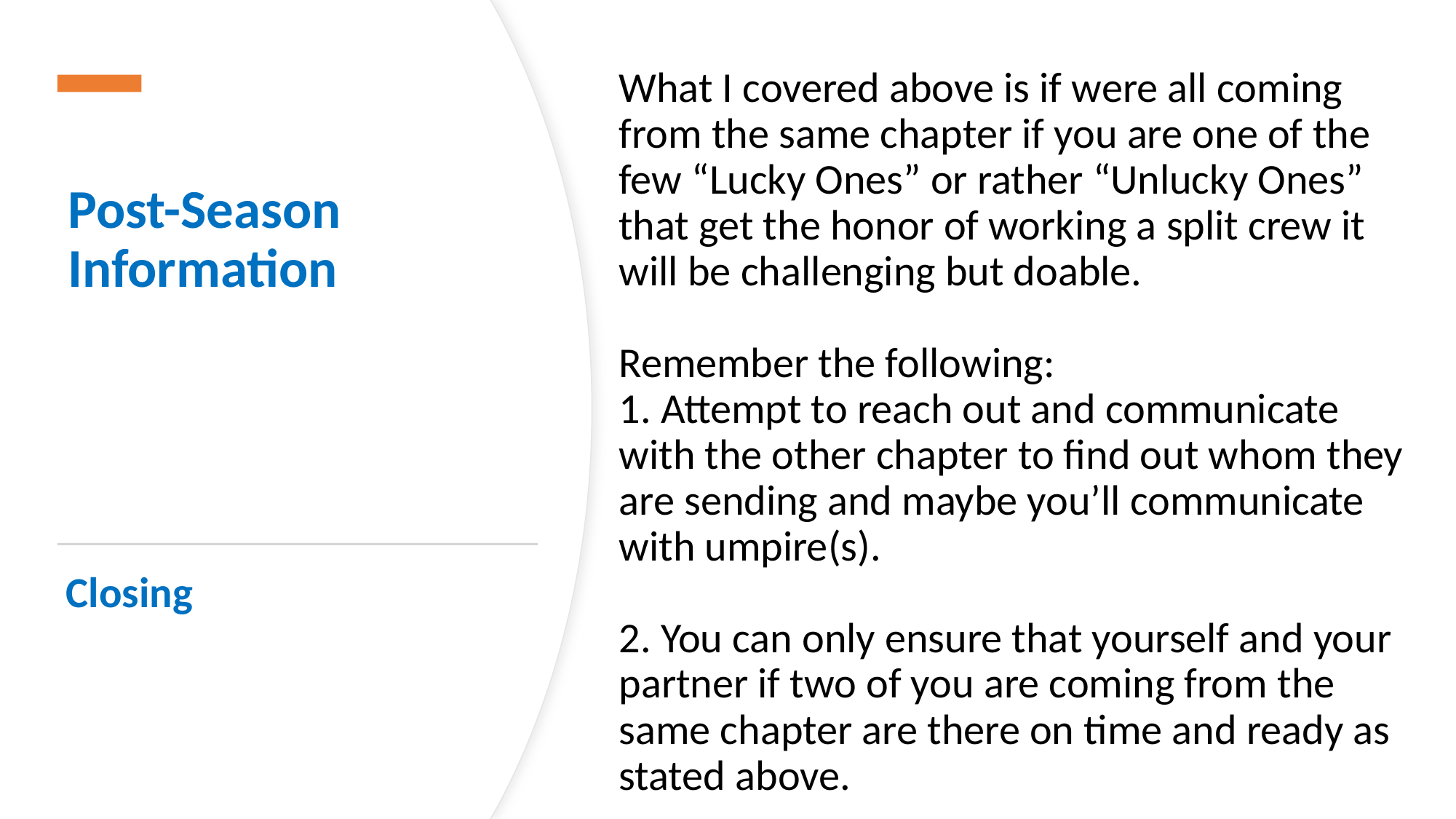

What I covered above is if were all coming from the same chapter if you are one of the few “Lucky Ones” or rather “Unlucky Ones” that get the honor of working a split crew it will be challenging but doable.

Remember the following:
1. Attempt to reach out and communicate with the other chapter to find out whom they are sending and maybe you’ll communicate with umpire(s).

2. You can only ensure that yourself and your partner if two of you are coming from the same chapter are there on time and ready as stated above.

# Post-Season Information

Closing